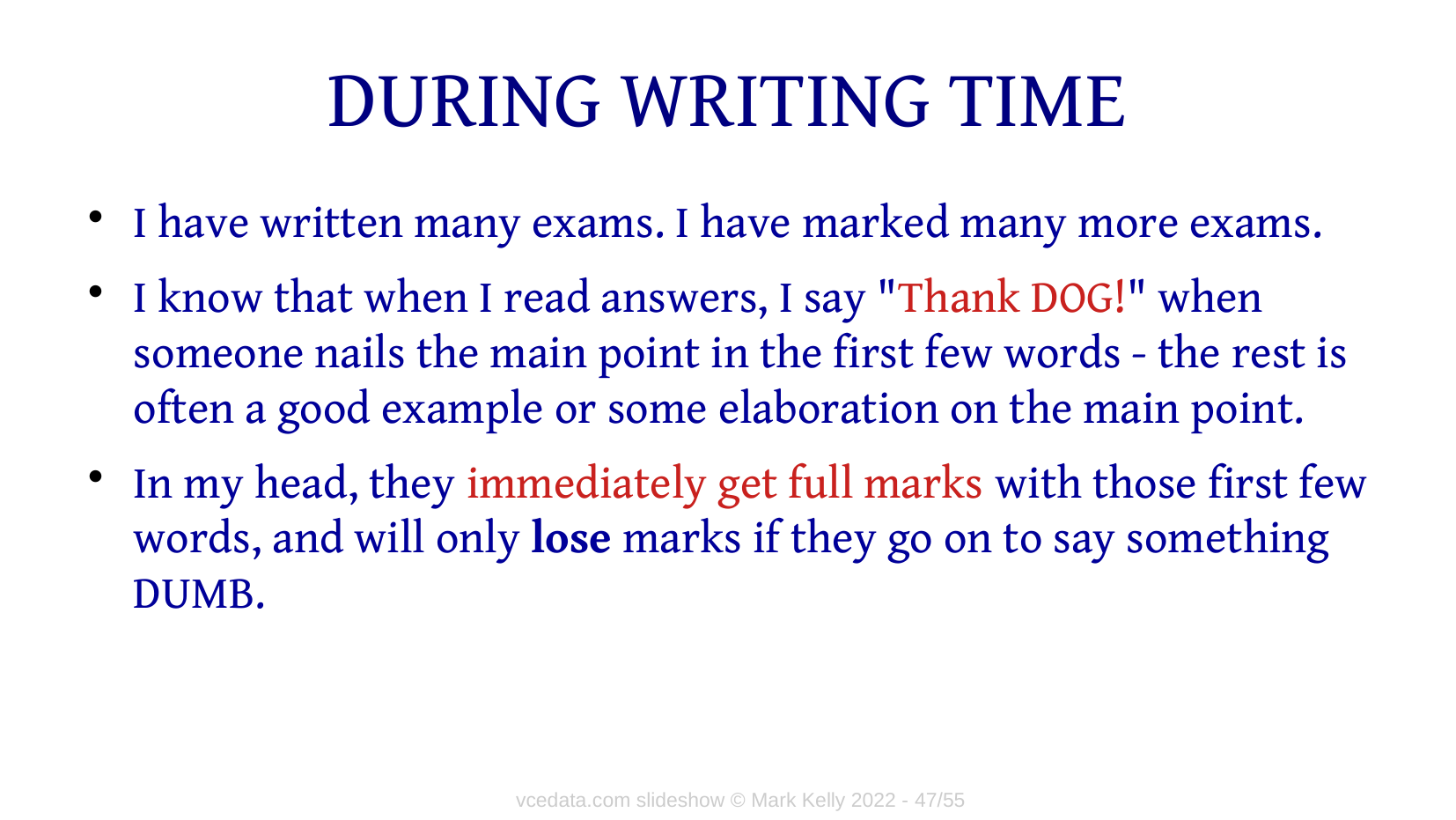

# DURING WRITING TIME
I have written many exams. I have marked many more exams.
I know that when I read answers, I say "Thank DOG!" when someone nails the main point in the first few words - the rest is often a good example or some elaboration on the main point.
In my head, they immediately get full marks with those first few words, and will only lose marks if they go on to say something DUMB.
vcedata.com slideshow © Mark Kelly 2022 - 47/47